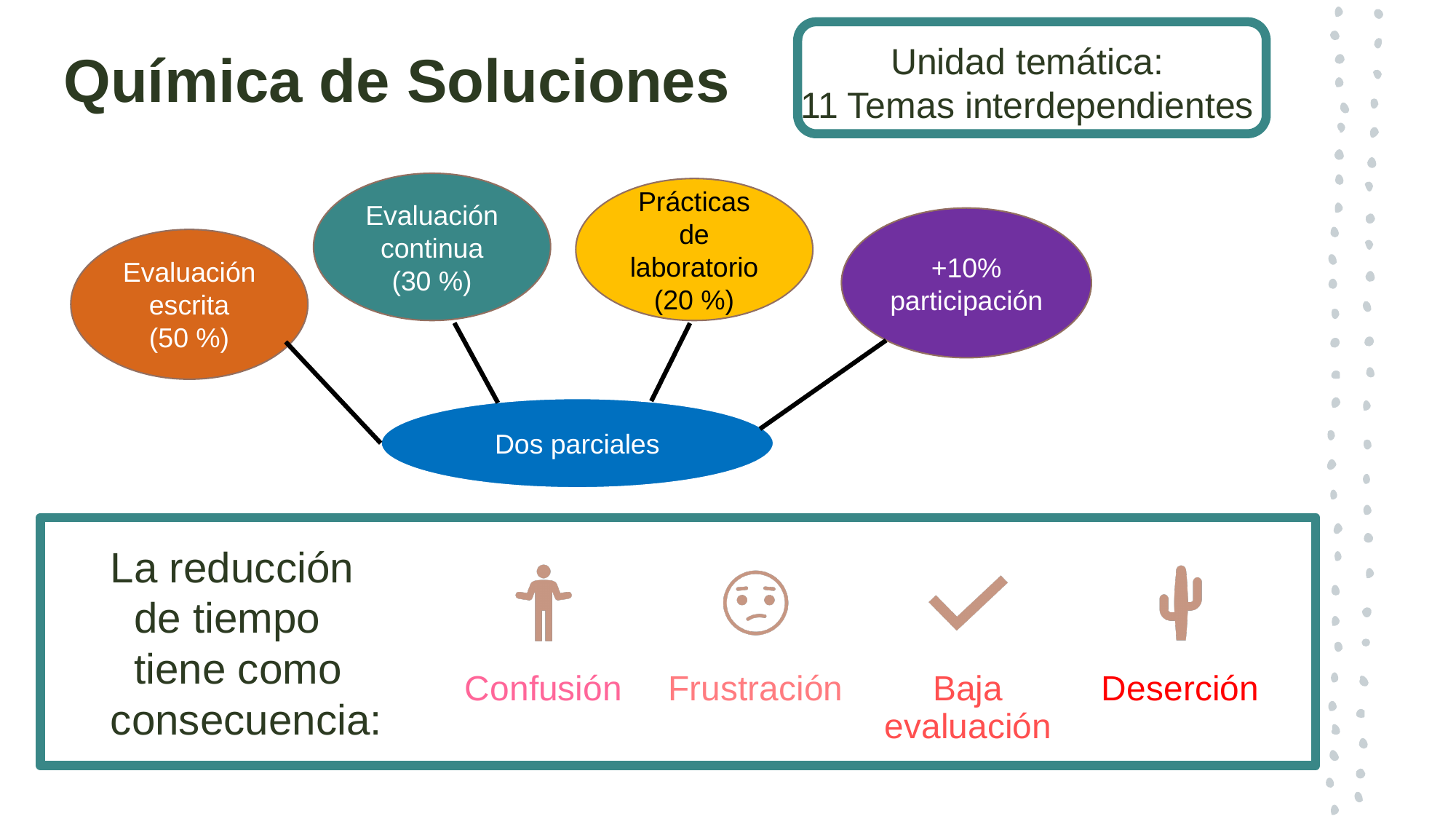

Unidad temática:
11 Temas interdependientes
# Química de Soluciones
Evaluación continua
(30 %)
Prácticas de laboratorio
(20 %)
+10% participación
Evaluación escrita
(50 %)
Dos parciales
     La reducción
       de tiempo
       tiene como
     consecuencia:
Confusión
Frustración
Baja evaluación
Deserción
2 Departamentales